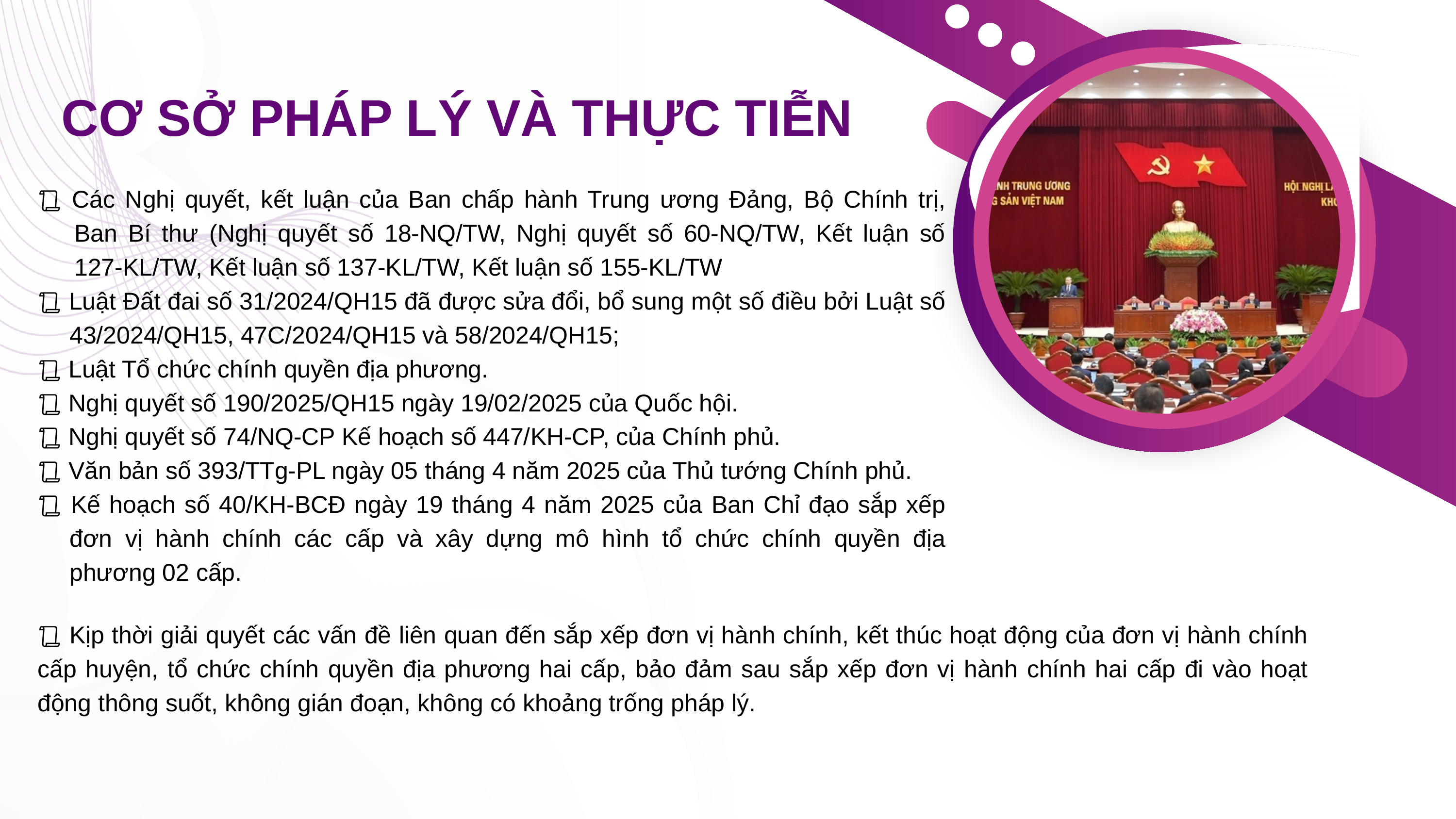

CƠ SỞ PHÁP LÝ VÀ THỰC TIỄN

📜 Các Nghị quyết, kết luận của Ban chấp hành Trung ương Đảng, Bộ Chính trị, Ban Bí thư (Nghị quyết số 18-NQ/TW, Nghị quyết số 60-NQ/TW, Kết luận số 127-KL/TW, Kết luận số 137-KL/TW, Kết luận số 155-KL/TW
📜 Luật Đất đai số 31/2024/QH15 đã được sửa đổi, bổ sung một số điều bởi Luật số 43/2024/QH15, 47C/2024/QH15 và 58/2024/QH15;
📜 Luật Tổ chức chính quyền địa phương.
📜 Nghị quyết số 190/2025/QH15 ngày 19/02/2025 của Quốc hội.
📜 Nghị quyết số 74/NQ-CP Kế hoạch số 447/KH-CP, của Chính phủ.
📜 Văn bản số 393/TTg-PL ngày 05 tháng 4 năm 2025 của Thủ tướng Chính phủ.
📜 Kế hoạch số 40/KH-BCĐ ngày 19 tháng 4 năm 2025 của Ban Chỉ đạo sắp xếp đơn vị hành chính các cấp và xây dựng mô hình tổ chức chính quyền địa phương 02 cấp.

📜 Kịp thời giải quyết các vấn đề liên quan đến sắp xếp đơn vị hành chính, kết thúc hoạt động của đơn vị hành chính cấp huyện, tổ chức chính quyền địa phương hai cấp, bảo đảm sau sắp xếp đơn vị hành chính hai cấp đi vào hoạt động thông suốt, không gián đoạn, không có khoảng trống pháp lý.